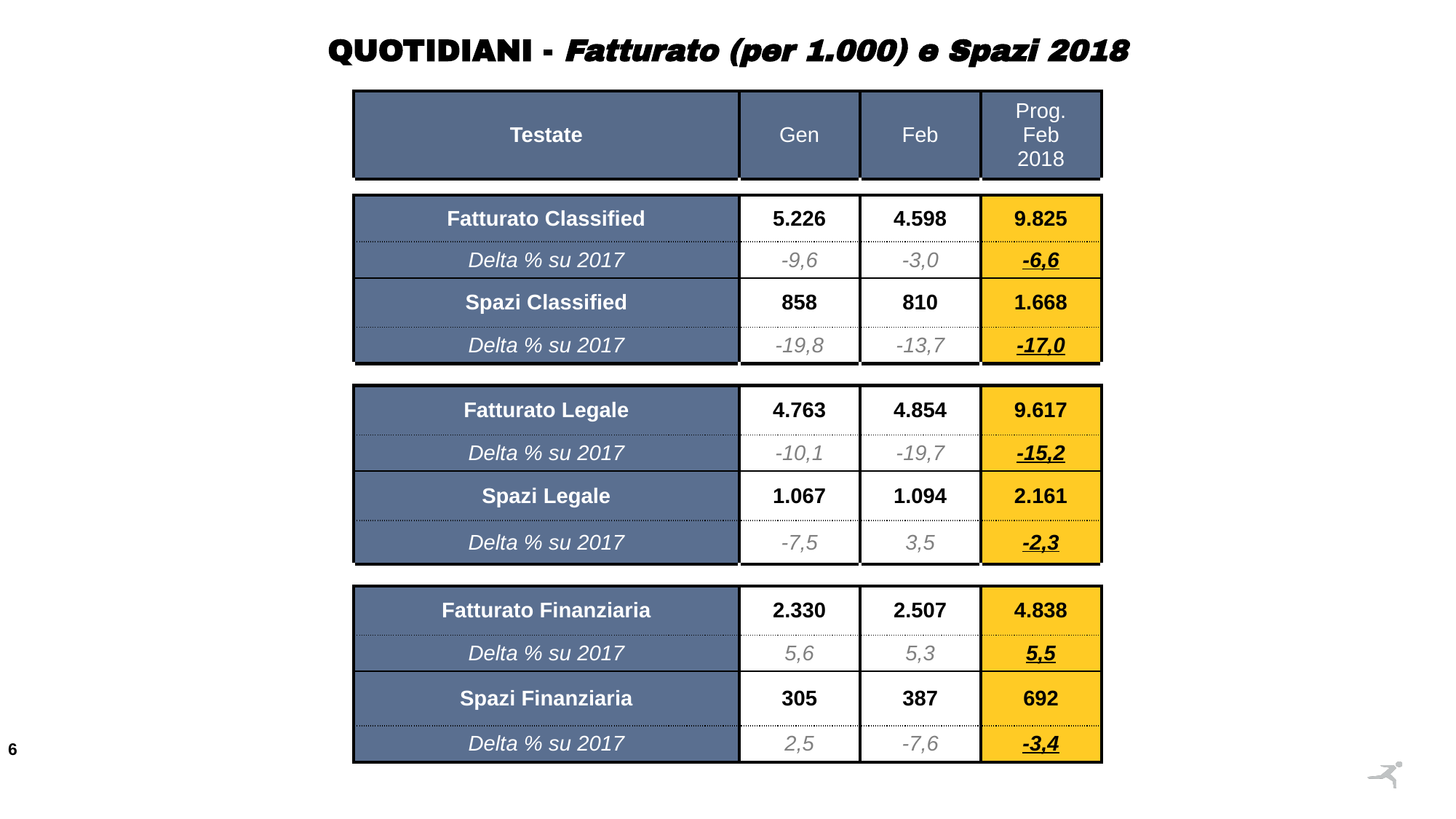

QUOTIDIANI - Fatturato (per 1.000) e Spazi 2018
| Testate | Gen | Feb | Prog. Feb 2018 |
| --- | --- | --- | --- |
|  |  |  |  |
| Fatturato Classified | 5.226 | 4.598 | 9.825 |
| Delta % su 2017 | -9,6 | -3,0 | -6,6 |
| Spazi Classified | 858 | 810 | 1.668 |
| Delta % su 2017 | -19,8 | -13,7 | -17,0 |
|  |  |  |  |
| Fatturato Legale | 4.763 | 4.854 | 9.617 |
| Delta % su 2017 | -10,1 | -19,7 | -15,2 |
| Spazi Legale | 1.067 | 1.094 | 2.161 |
| Delta % su 2017 | -7,5 | 3,5 | -2,3 |
|  |  |  |  |
| Fatturato Finanziaria | 2.330 | 2.507 | 4.838 |
| Delta % su 2017 | 5,6 | 5,3 | 5,5 |
| Spazi Finanziaria | 305 | 387 | 692 |
| Delta % su 2017 | 2,5 | -7,6 | -3,4 |